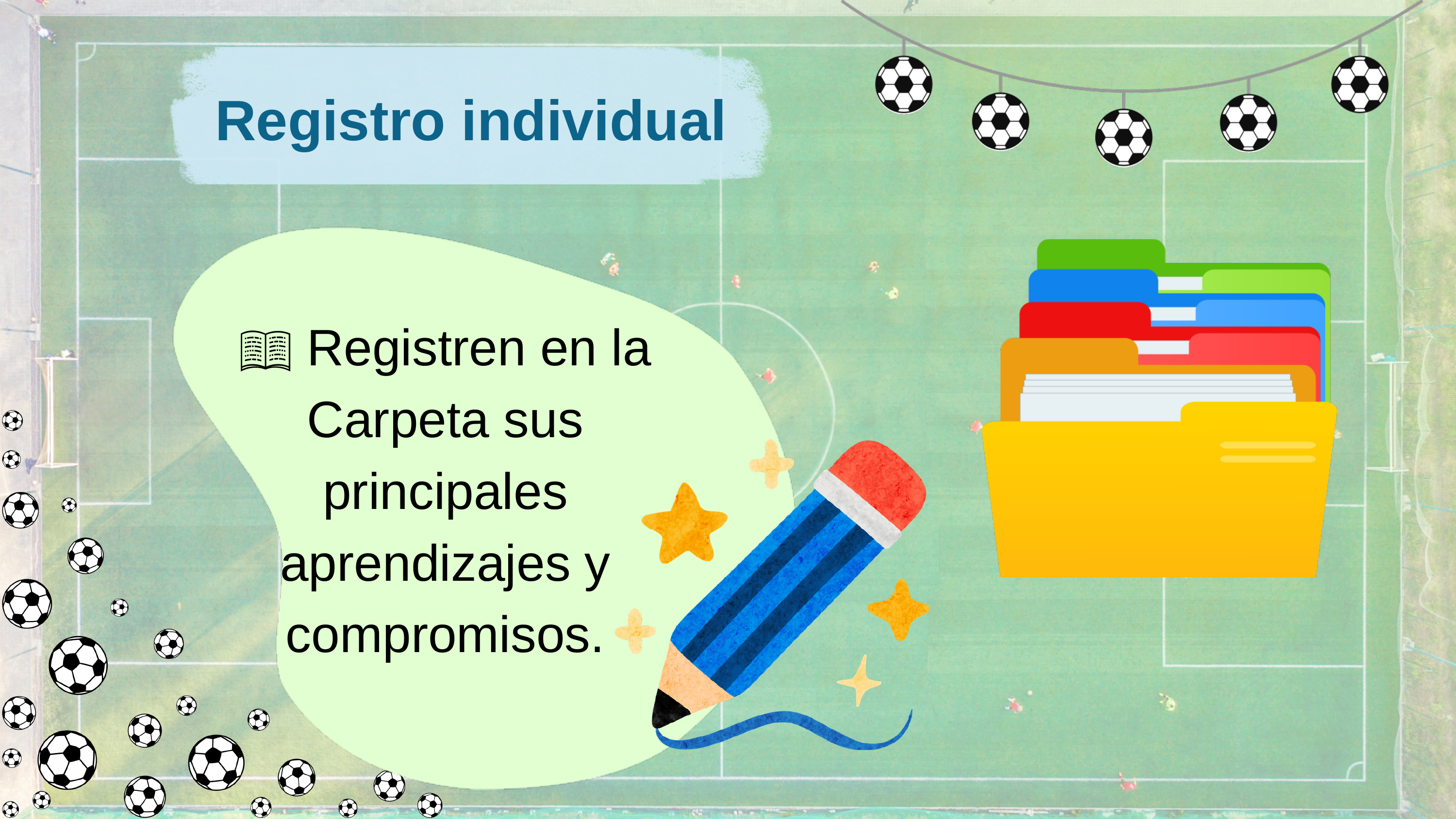

Registro individual

📖 Registren en la Carpeta sus principales aprendizajes y compromisos.